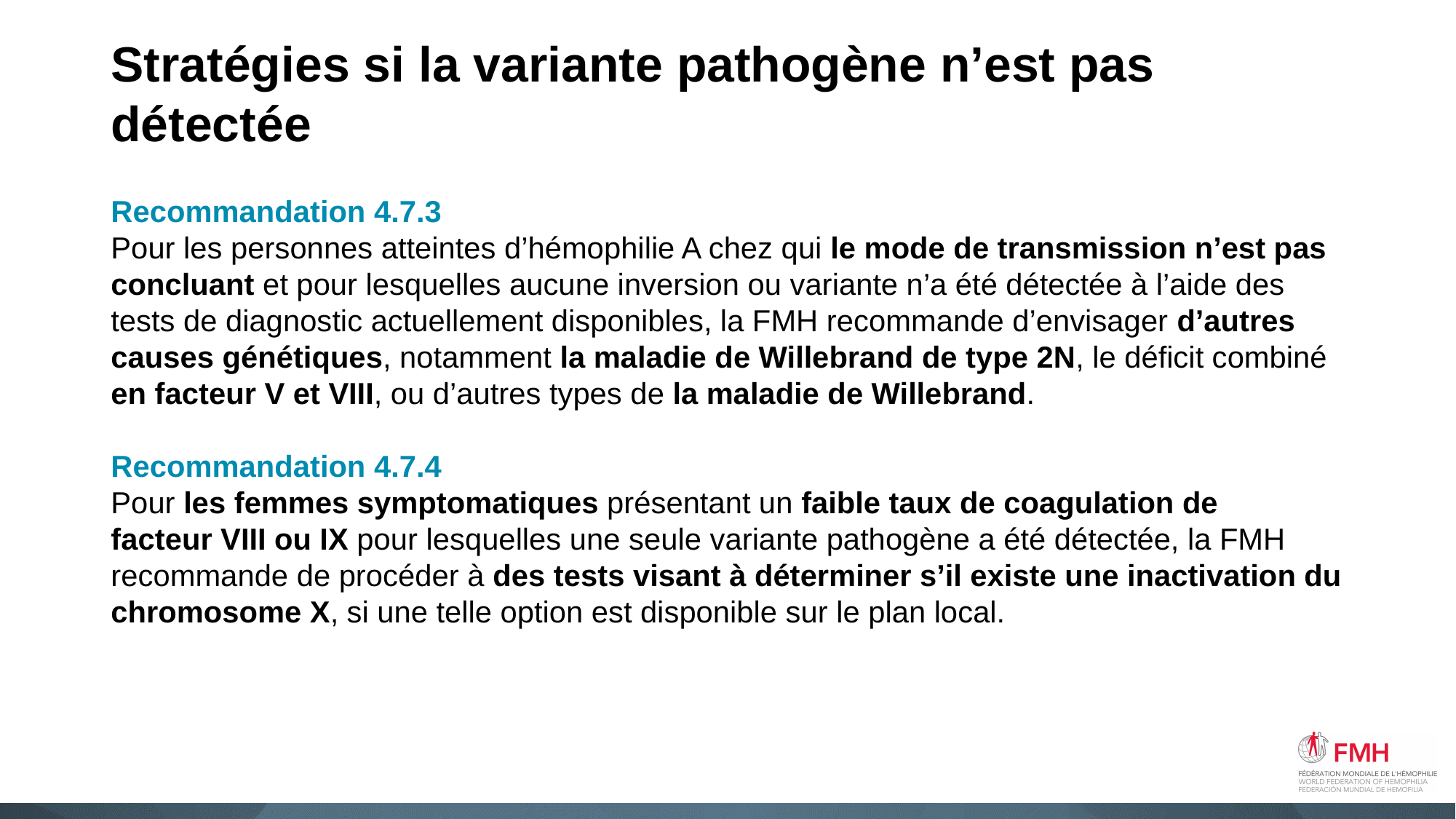

# Stratégies si la variante pathogène n’est pas détectée
Recommandation 4.7.3
Pour les personnes atteintes d’hémophilie A chez qui le mode de transmission n’est pas concluant et pour lesquelles aucune inversion ou variante n’a été détectée à l’aide des tests de diagnostic actuellement disponibles, la FMH recommande d’envisager d’autres causes génétiques, notamment la maladie de Willebrand de type 2N, le déficit combiné en facteur V et VIII, ou d’autres types de la maladie de Willebrand.

Recommandation 4.7.4
Pour les femmes symptomatiques présentant un faible taux de coagulation de facteur VIII ou IX pour lesquelles une seule variante pathogène a été détectée, la FMH recommande de procéder à des tests visant à déterminer s’il existe une inactivation du chromosome X, si une telle option est disponible sur le plan local.